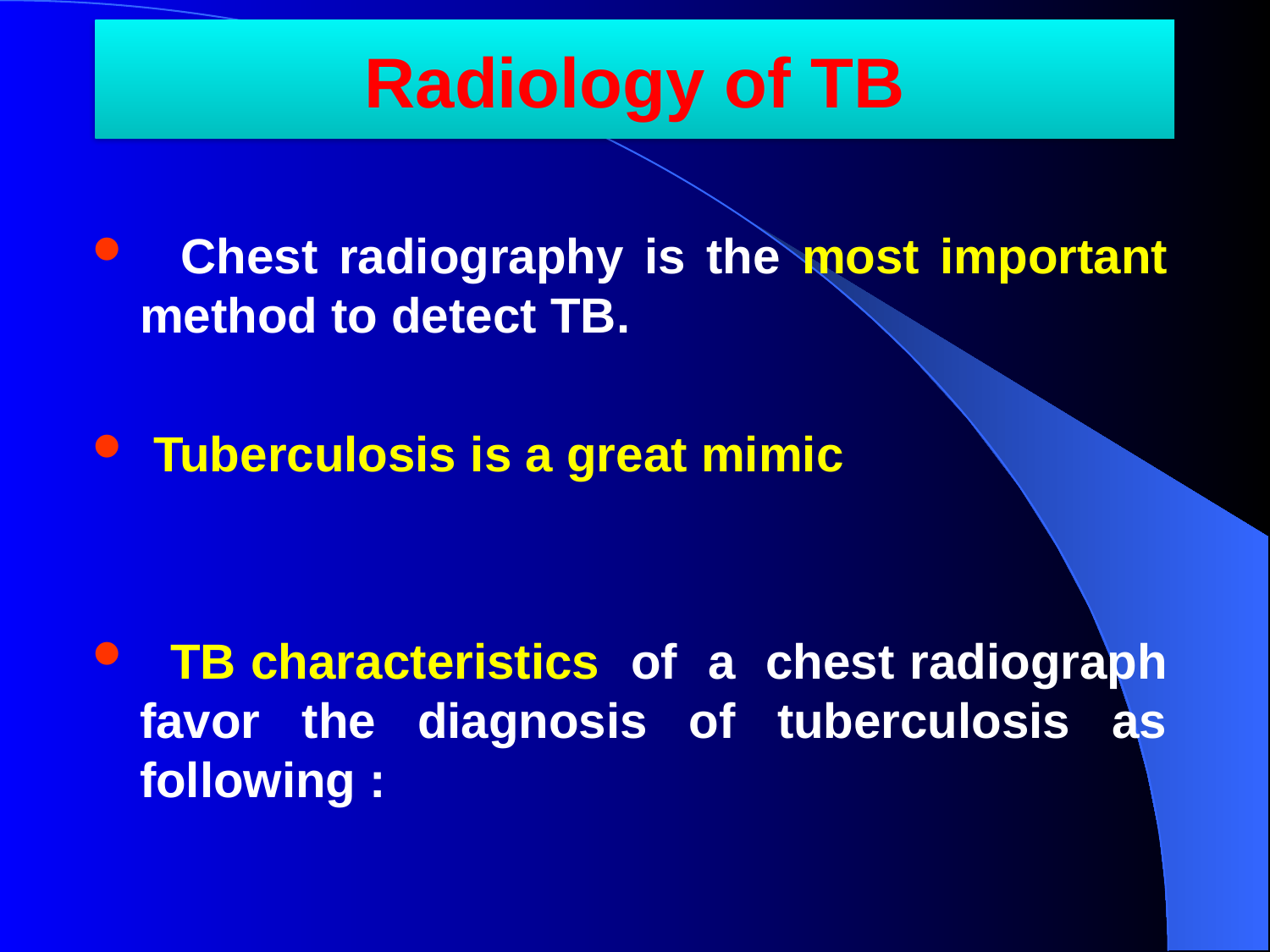

# Radiology of TB
  Chest radiography is the most important method to detect TB.

 Tuberculosis is a great mimic

  TB characteristics  of  a  chest radiograph favor the diagnosis of tuberculosis as following :